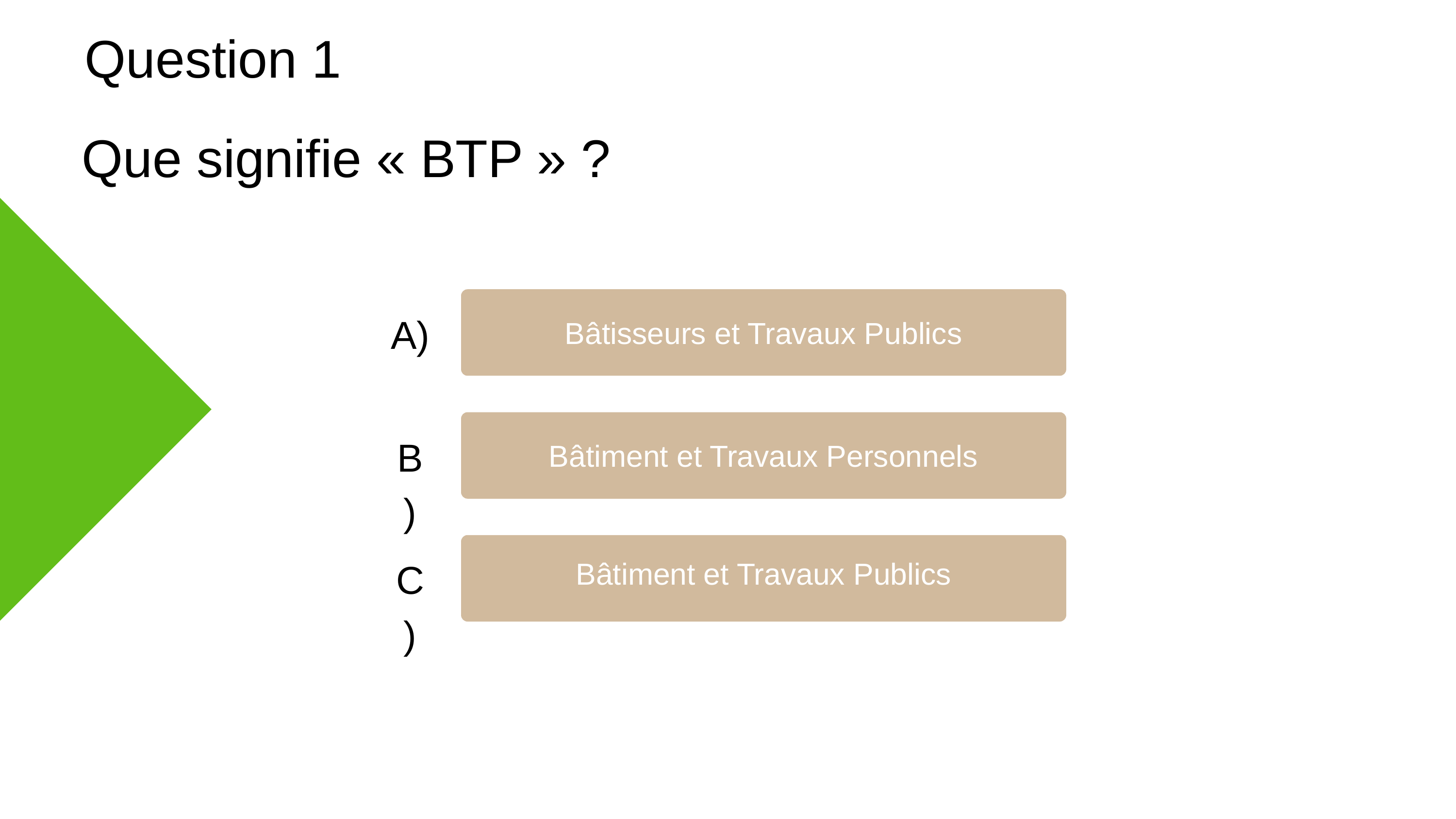

Question 1
Que signifie « BTP » ?

A)
Bâtisseurs et Travaux Publics

B)
Bâtiment et Travaux Personnels

C)
Bâtiment et Travaux Publics